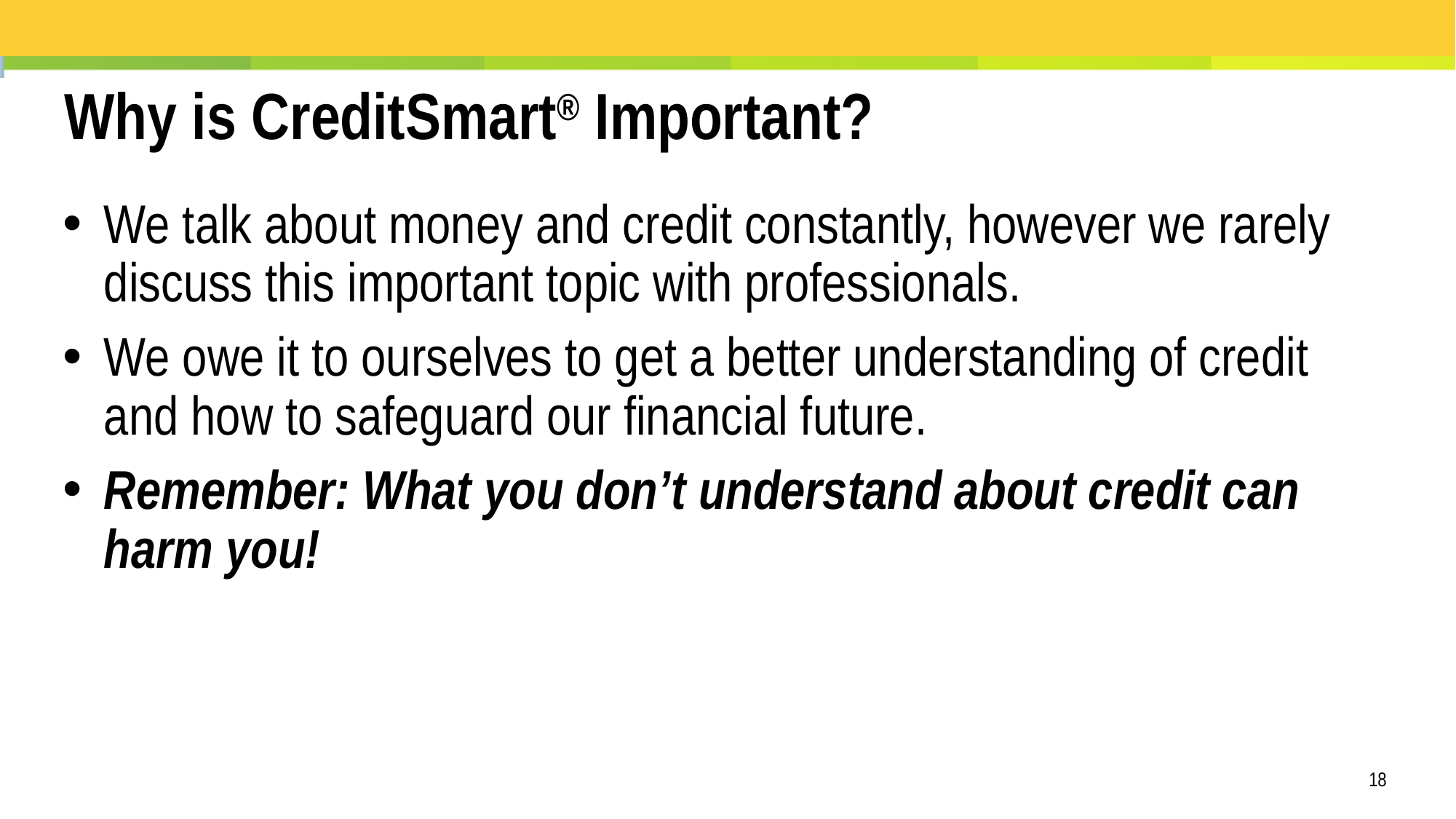

Why is CreditSmart® Important?
We talk about money and credit constantly, however we rarely discuss this important topic with professionals.
We owe it to ourselves to get a better understanding of credit and how to safeguard our financial future.
Remember: What you don’t understand about credit can harm you!
18